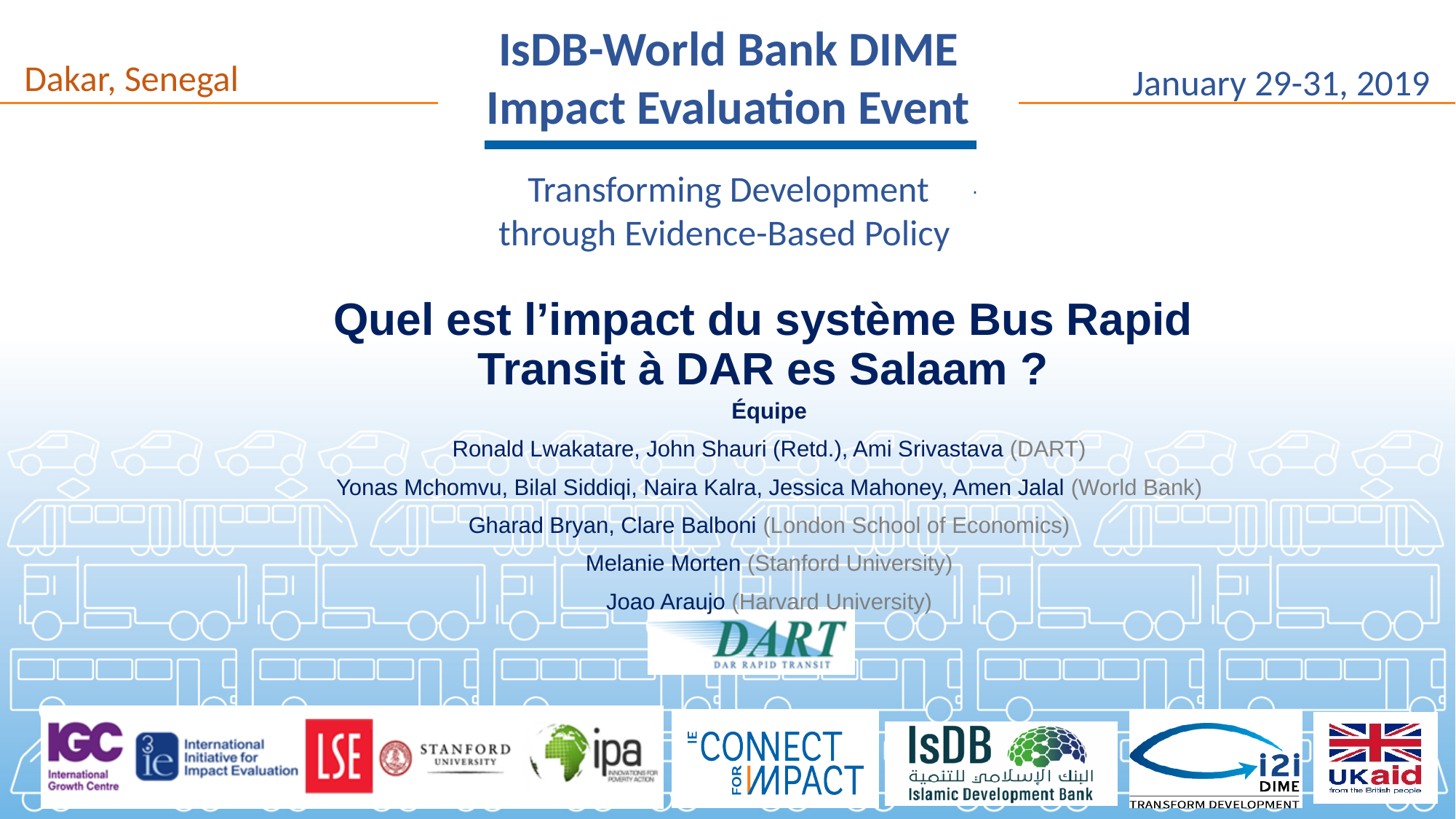

# Quel est l’impact du système Bus Rapid Transit à DAR es Salaam ?
Équipe
Ronald Lwakatare, John Shauri (Retd.), Ami Srivastava (DART)
Yonas Mchomvu, Bilal Siddiqi, Naira Kalra, Jessica Mahoney, Amen Jalal (World Bank)
Gharad Bryan, Clare Balboni (London School of Economics)
Melanie Morten (Stanford University)
Joao Araujo (Harvard University)